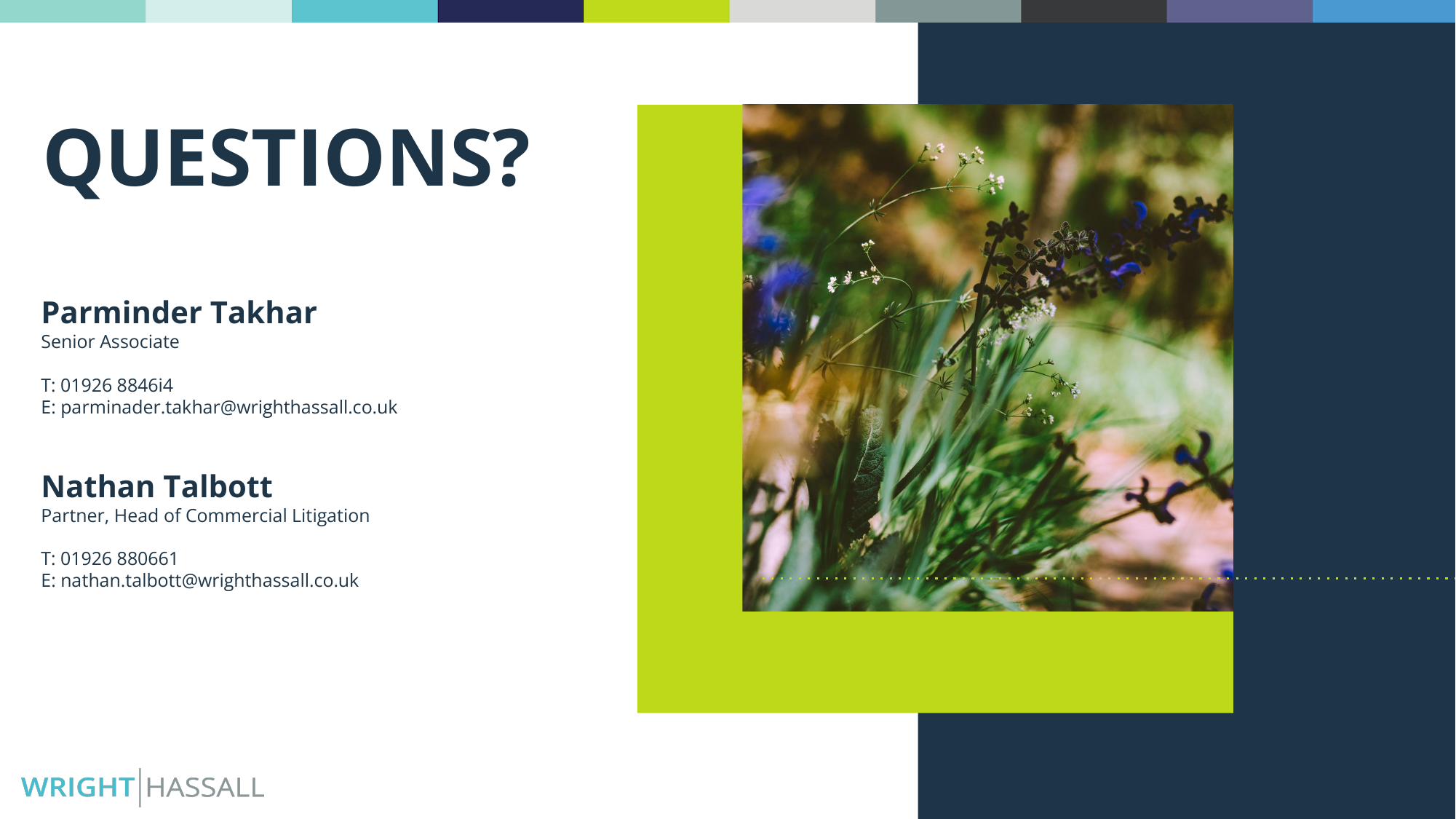

QUESTIONS?
Parminder Takhar
Senior Associate

T: 01926 8846i4
E: parminader.takhar@wrighthassall.co.uk
Nathan Talbott
Partner, Head of Commercial Litigation

T: 01926 880661
E: nathan.talbott@wrighthassall.co.uk